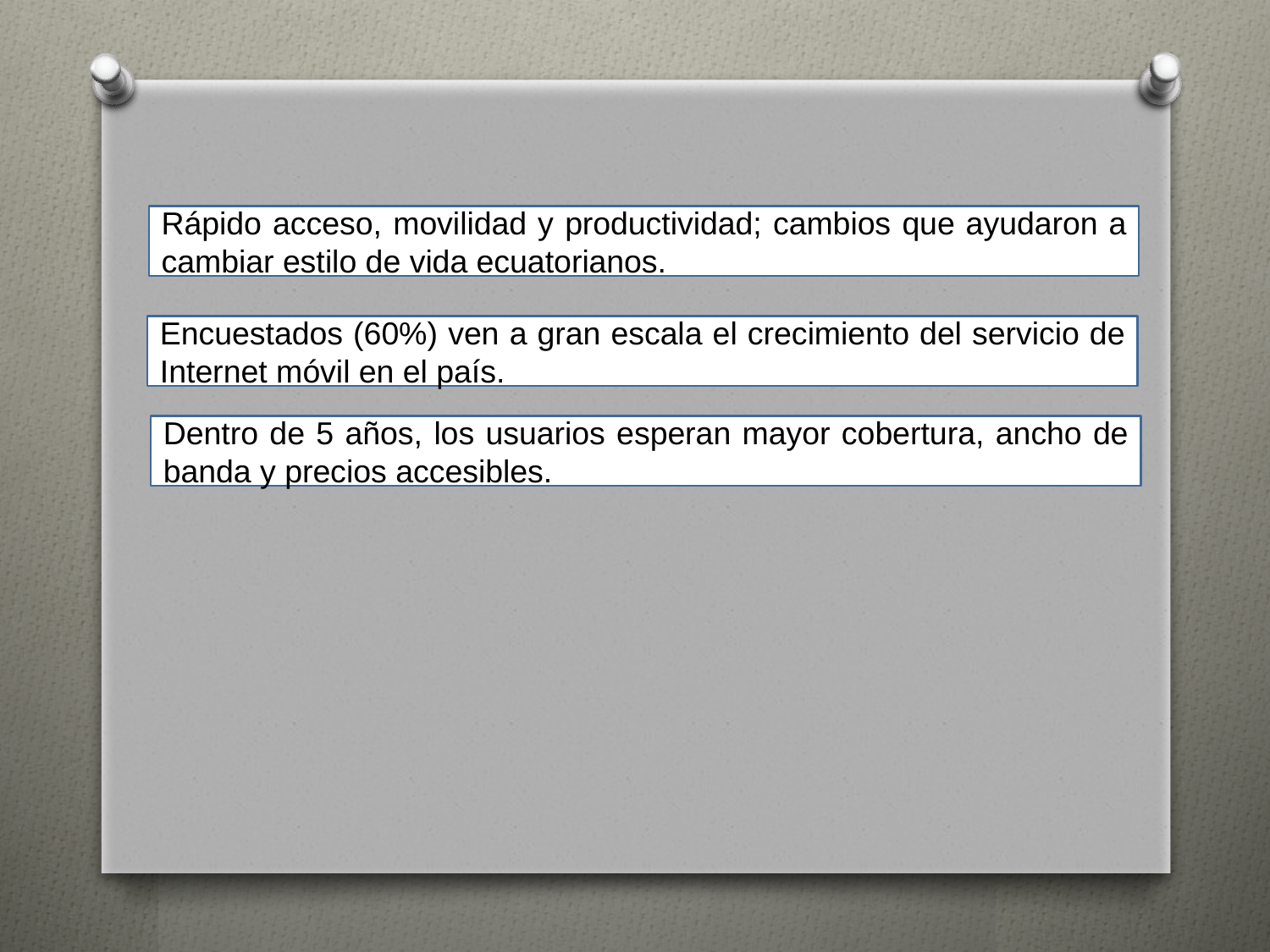

Rápido acceso, movilidad y productividad; cambios que ayudaron a cambiar estilo de vida ecuatorianos.
Encuestados (60%) ven a gran escala el crecimiento del servicio de Internet móvil en el país.
Dentro de 5 años, los usuarios esperan mayor cobertura, ancho de banda y precios accesibles.